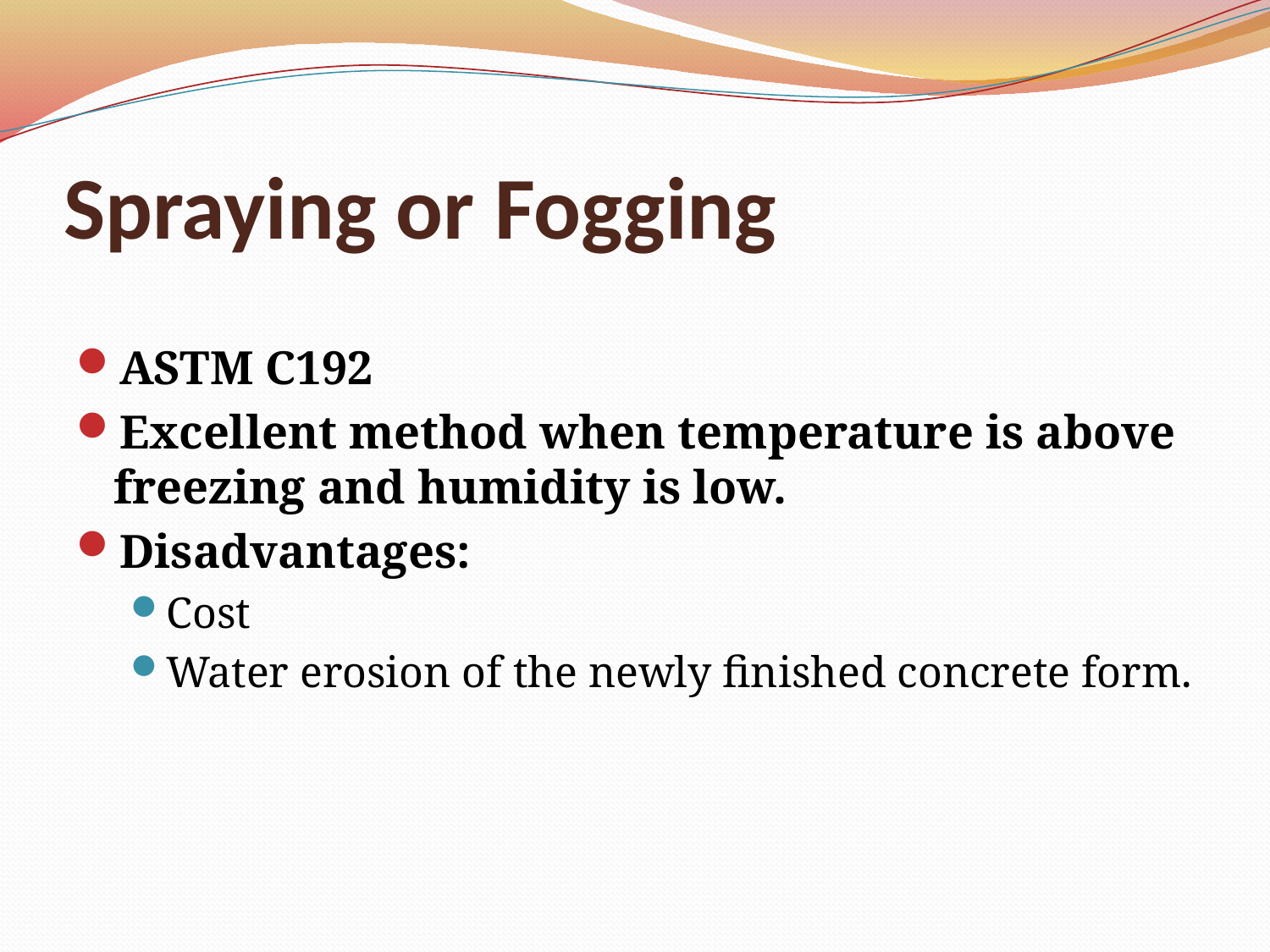

# Spraying or Fogging

ASTM C192
Excellent method when temperature is above freezing and humidity is low.
Disadvantages:
Cost
Water erosion of the newly finished concrete form.